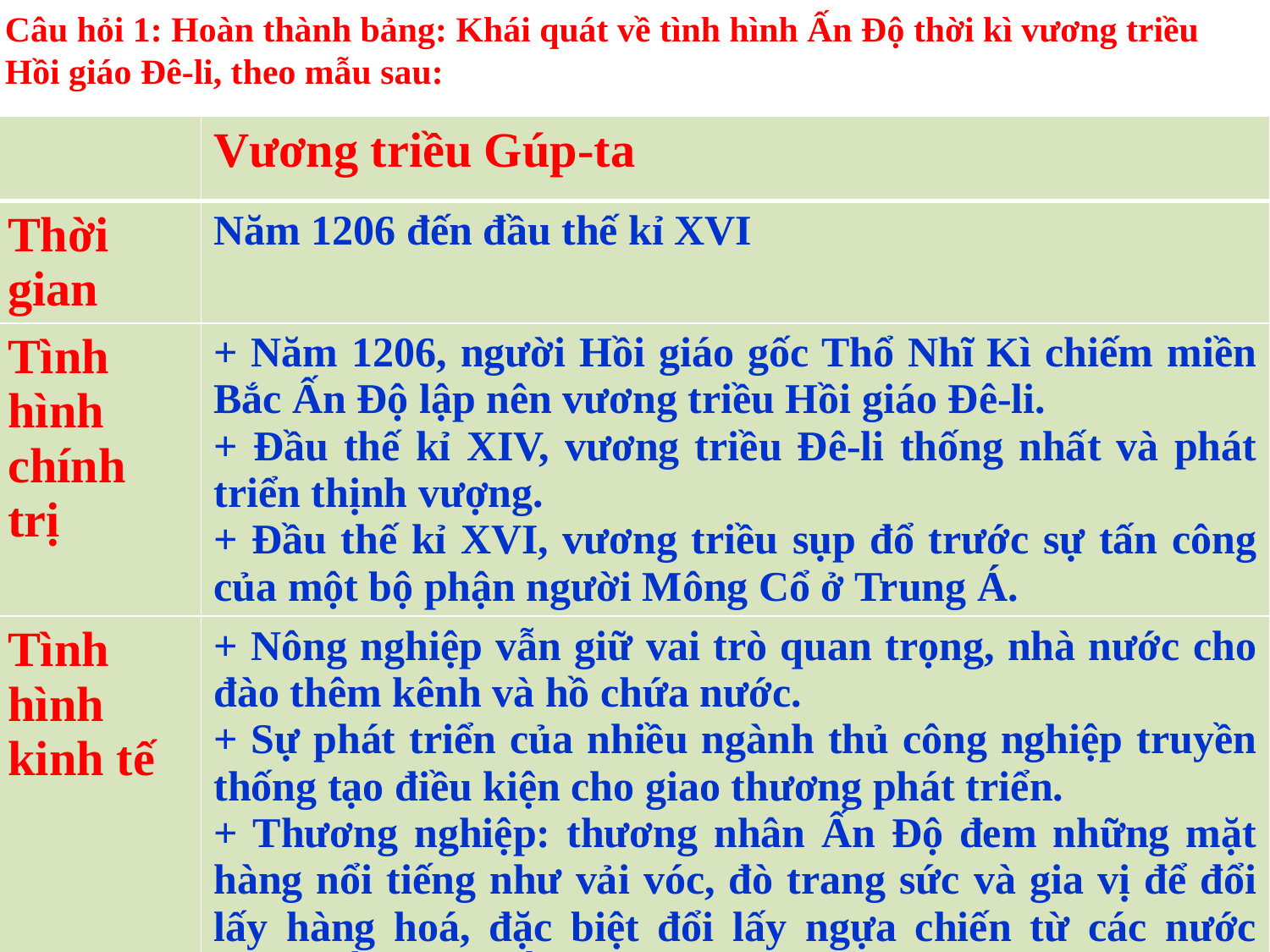

Câu hỏi 1: Hoàn thành bảng: Khái quát về tình hình Ấn Độ thời kì vương triều Hồi giáo Đê-li, theo mẫu sau:

|  | Vương triều Gúp-ta |
| --- | --- |
| Thời gian | Năm 1206 đến đầu thế kỉ XVI |
| Tình hình chính trị | + Năm 1206, người Hồi giáo gốc Thổ Nhĩ Kì chiếm miền Bắc Ấn Độ lập nên vương triều Hồi giáo Đê-li. + Đầu thế kỉ XIV, vương triều Đê-li thống nhất và phát triển thịnh vượng. + Đầu thế kỉ XVI, vương triều sụp đổ trước sự tấn công của một bộ phận người Mông Cổ ở Trung Á. |
| Tình hình kinh tế | + Nông nghiệp vẫn giữ vai trò quan trọng, nhà nước cho đào thêm kênh và hồ chứa nước. + Sự phát triển của nhiều ngành thủ công nghiệp truyền thống tạo điều kiện cho giao thương phát triển. + Thương nghiệp: thương nhân Ấn Độ đem những mặt hàng nổi tiếng như vải vóc, đò trang sức và gia vị để đổi lấy hàng hoá, đặc biệt đổi lấy ngựa chiến từ các nước Trung Á và Tây Á. |